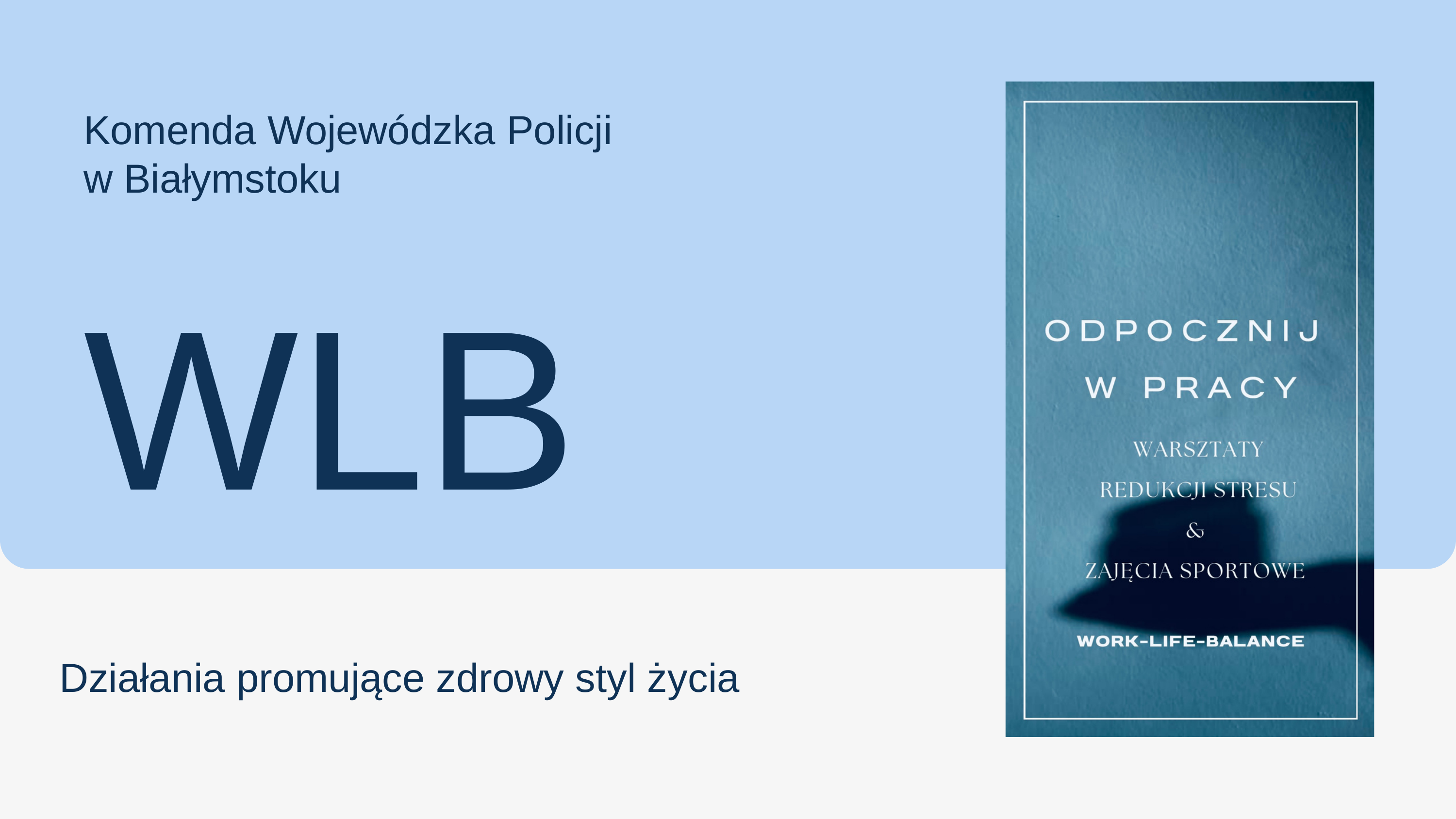

Komenda Wojewódzka Policji
w Białymstoku
WLB
Działania promujące zdrowy styl życia